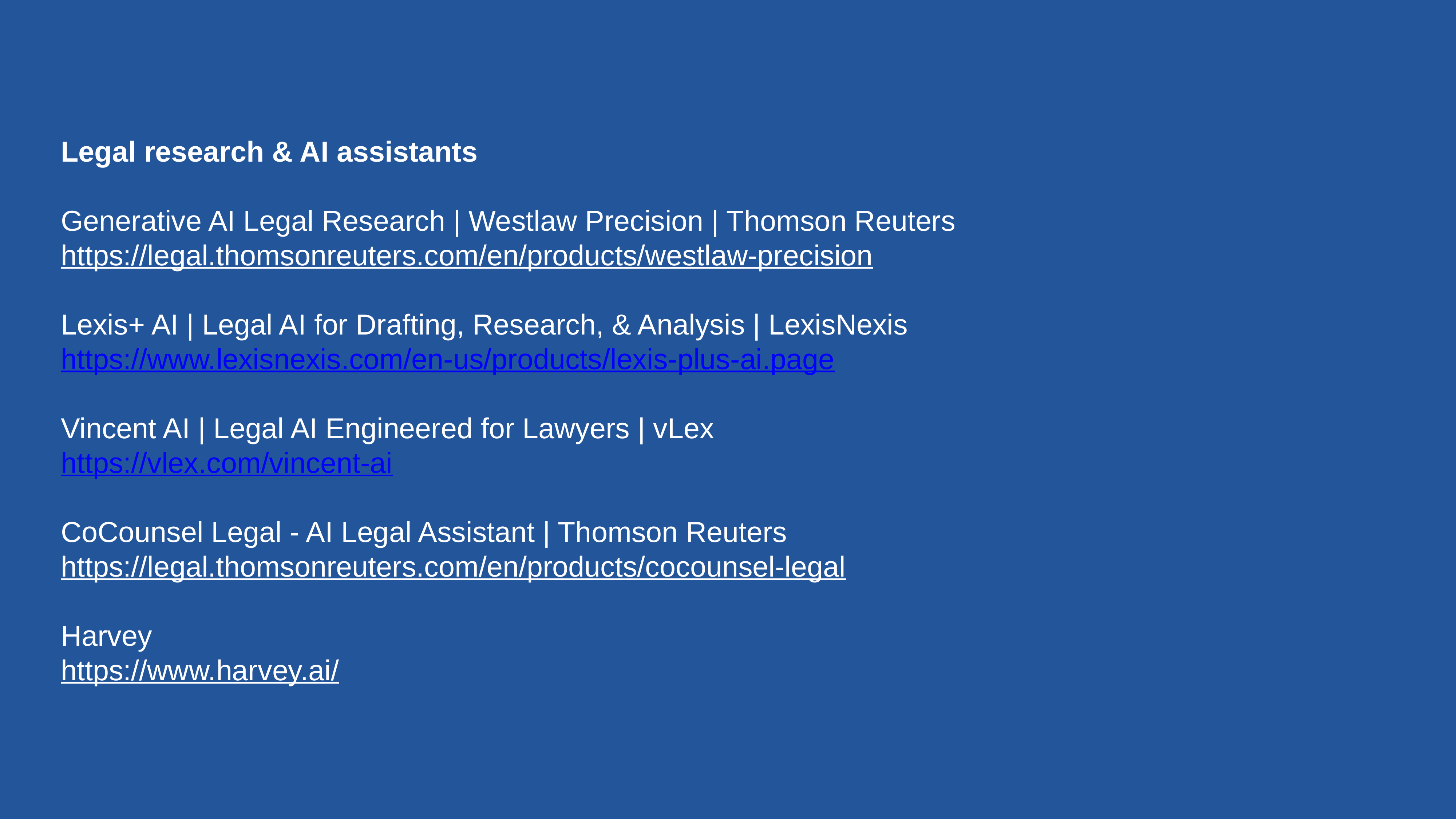

Legal research & AI assistants

Generative AI Legal Research | Westlaw Precision | Thomson Reuters
https://legal.thomsonreuters.com/en/products/westlaw-precision

Lexis+ AI | Legal AI for Drafting, Research, & Analysis | LexisNexis
https://www.lexisnexis.com/en-us/products/lexis-plus-ai.page

Vincent AI | Legal AI Engineered for Lawyers | vLex
https://vlex.com/vincent-ai

CoCounsel Legal - AI Legal Assistant | Thomson Reuters
https://legal.thomsonreuters.com/en/products/cocounsel-legal

Harvey
https://www.harvey.ai/